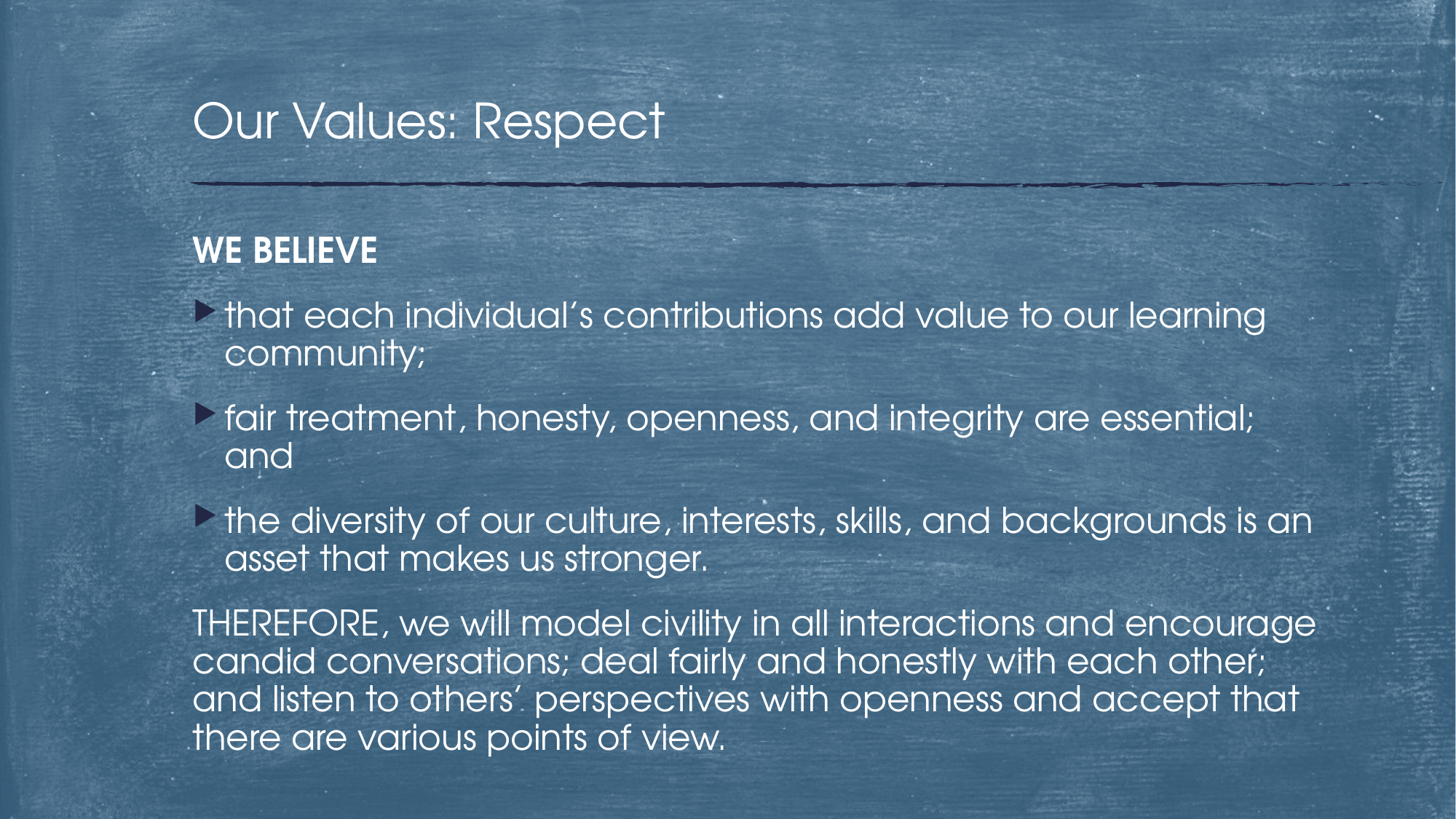

# Our Values: Respect
WE BELIEVE
that each individual’s contributions add value to our learning community;
fair treatment, honesty, openness, and integrity are essential; and
the diversity of our culture, interests, skills, and backgrounds is an asset that makes us stronger.
THEREFORE, we will model civility in all interactions and encourage candid conversations; deal fairly and honestly with each other; and listen to others’ perspectives with openness and accept that there are various points of view.